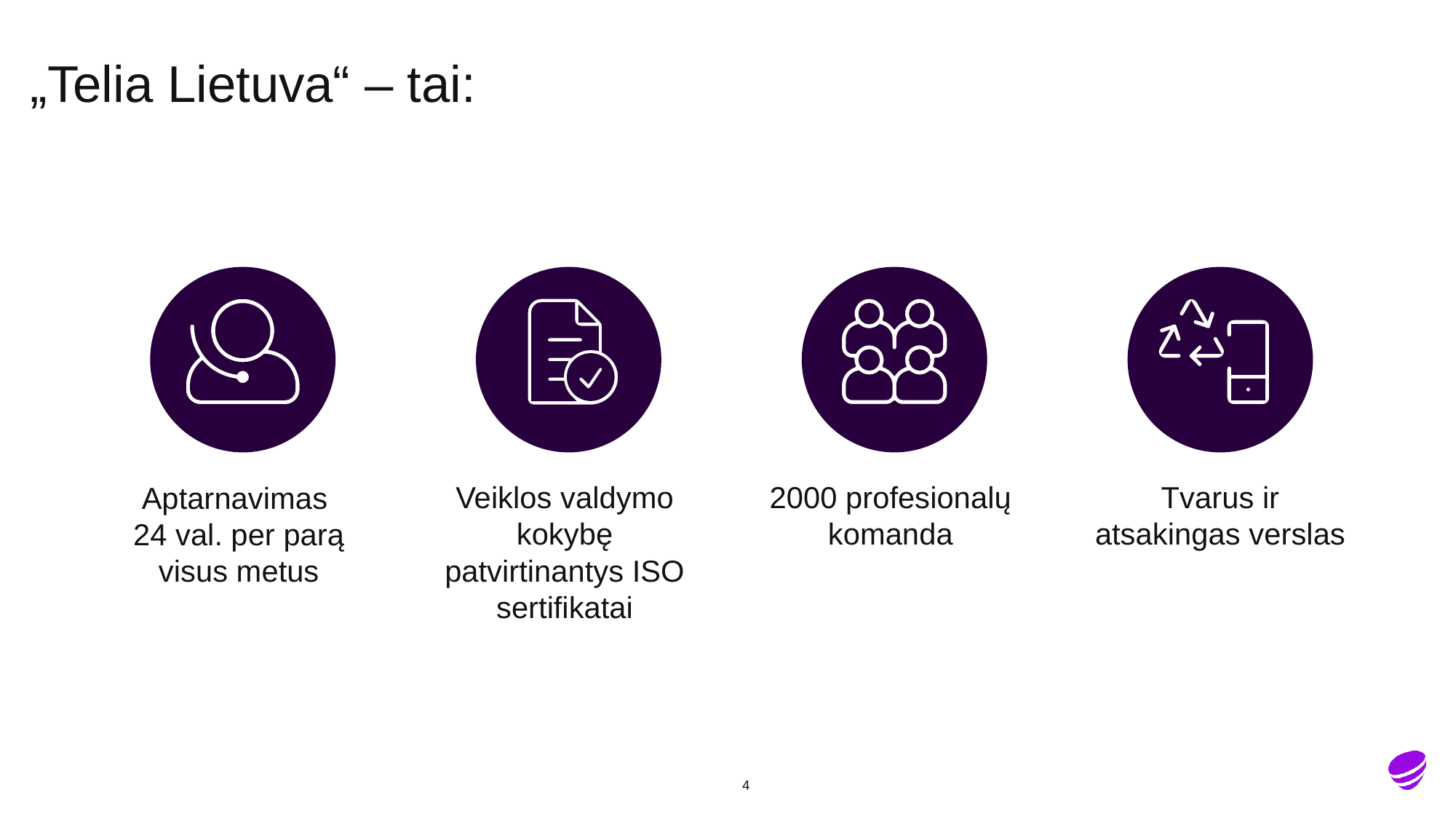

# „Telia Lietuva“ – tai:

2000 profesionalų komanda
Aptarnavimas
24 val. per parą visus metus
Tvarus ir atsakingas verslas
Veiklos valdymo kokybę patvirtinantys ISO sertifikatai
4